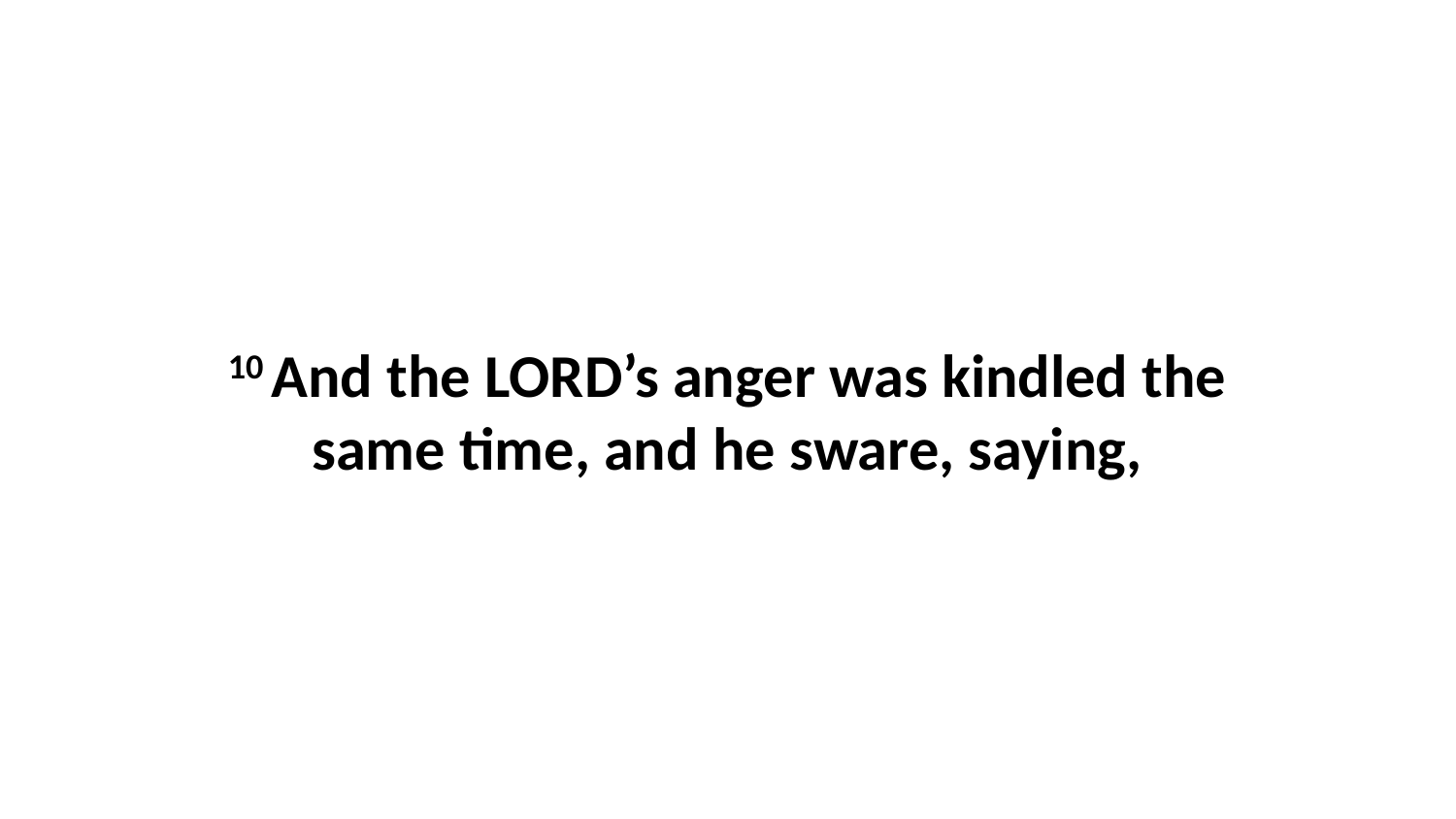

10 And the LORD’s anger was kindled the same time, and he sware, saying,